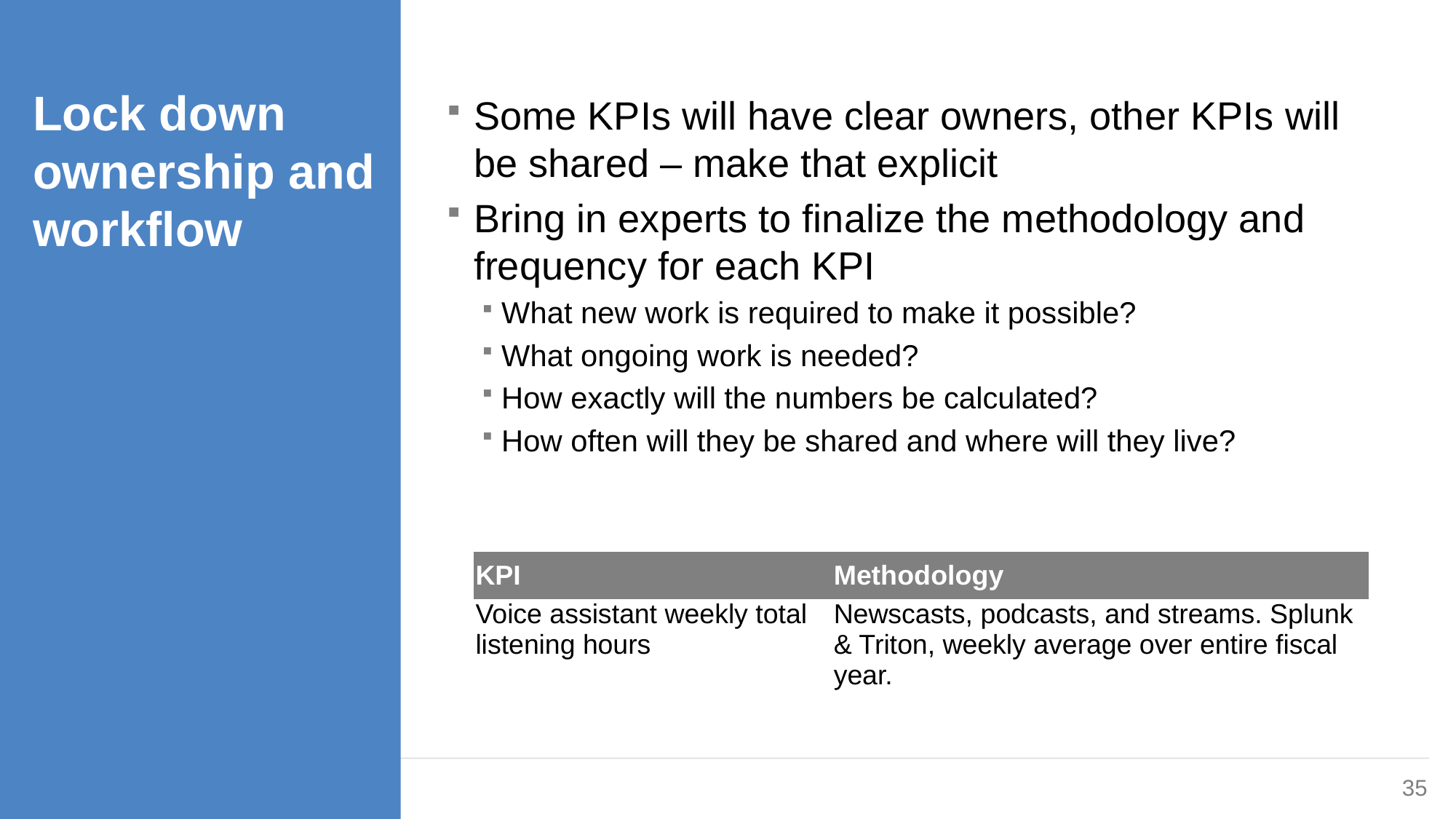

Lock down ownership and workflow

Some KPIs will have clear owners, other KPIs will be shared – make that explicit
Bring in experts to finalize the methodology and frequency for each KPI
What new work is required to make it possible?
What ongoing work is needed?
How exactly will the numbers be calculated?
How often will they be shared and where will they live?
| KPI | Methodology |
| --- | --- |
| Voice assistant weekly total listening hours | Newscasts, podcasts, and streams. Splunk & Triton, weekly average over entire fiscal year. |